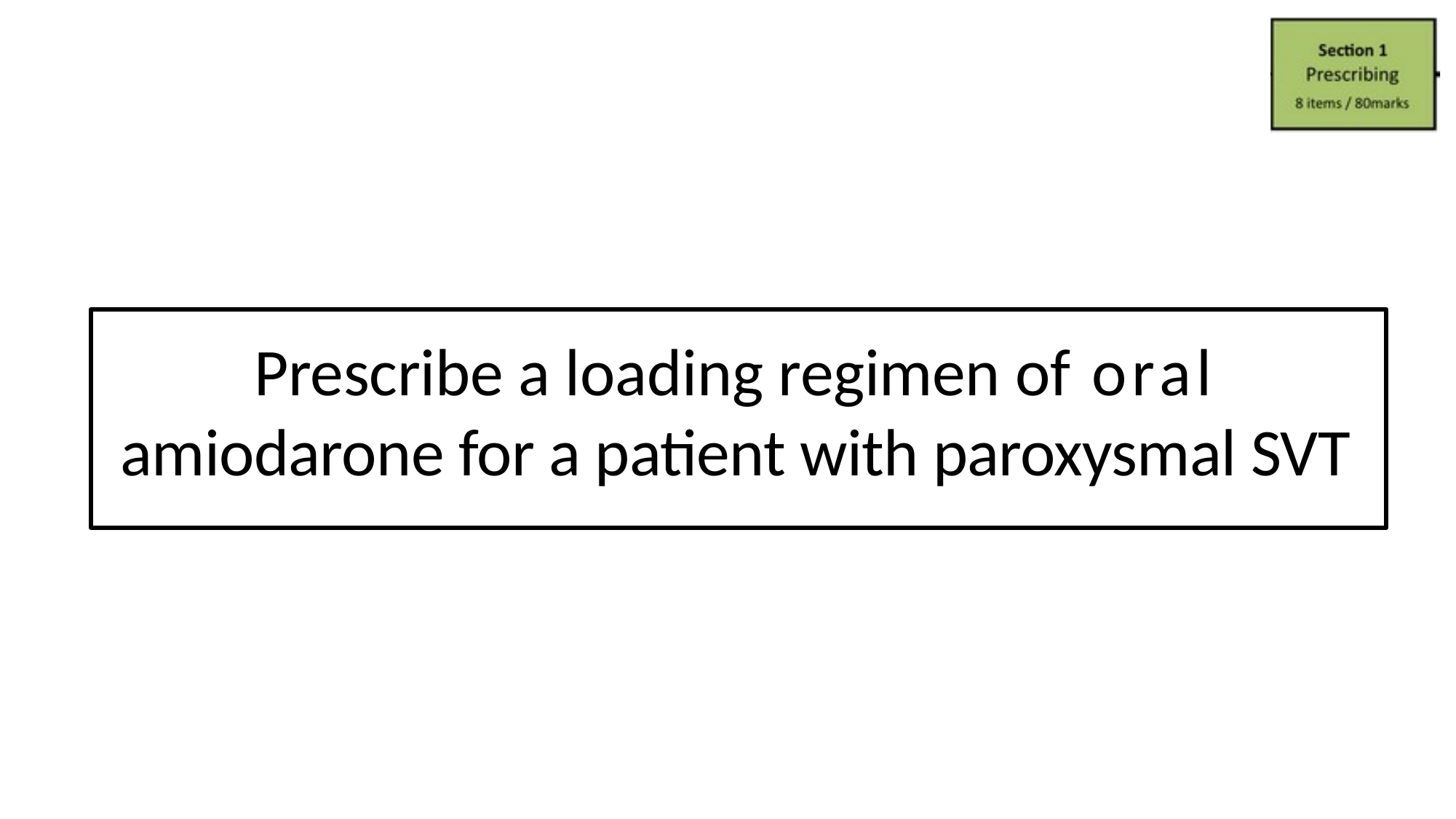

# Prescribe a loading regimen of oral amiodarone for a patient with paroxysmal SVT